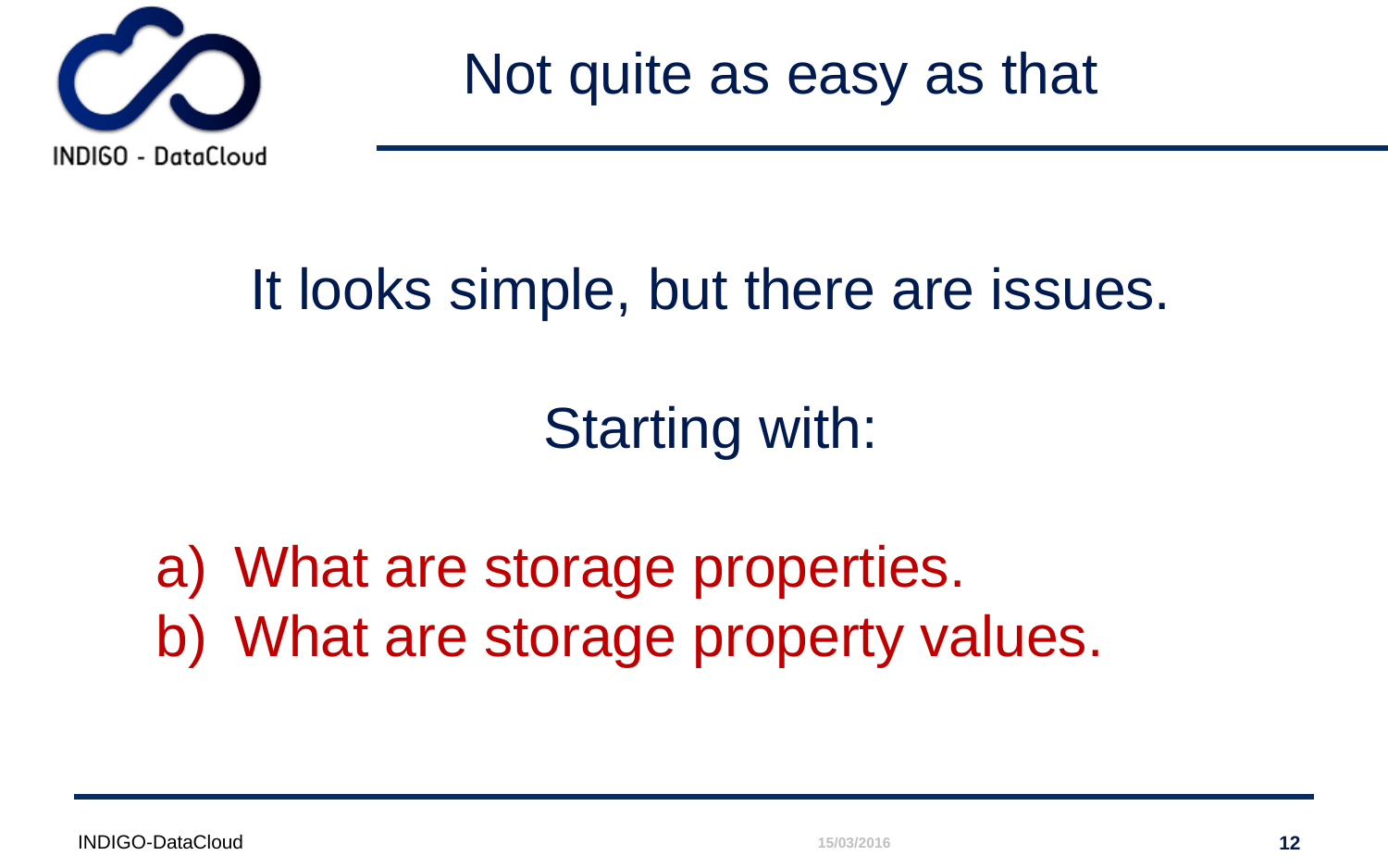

# Not quite as easy as that
It looks simple, but there are issues.

Starting with:

What are storage properties.
What are storage property values.
INDIGO-DataCloud
15/03/2016
12